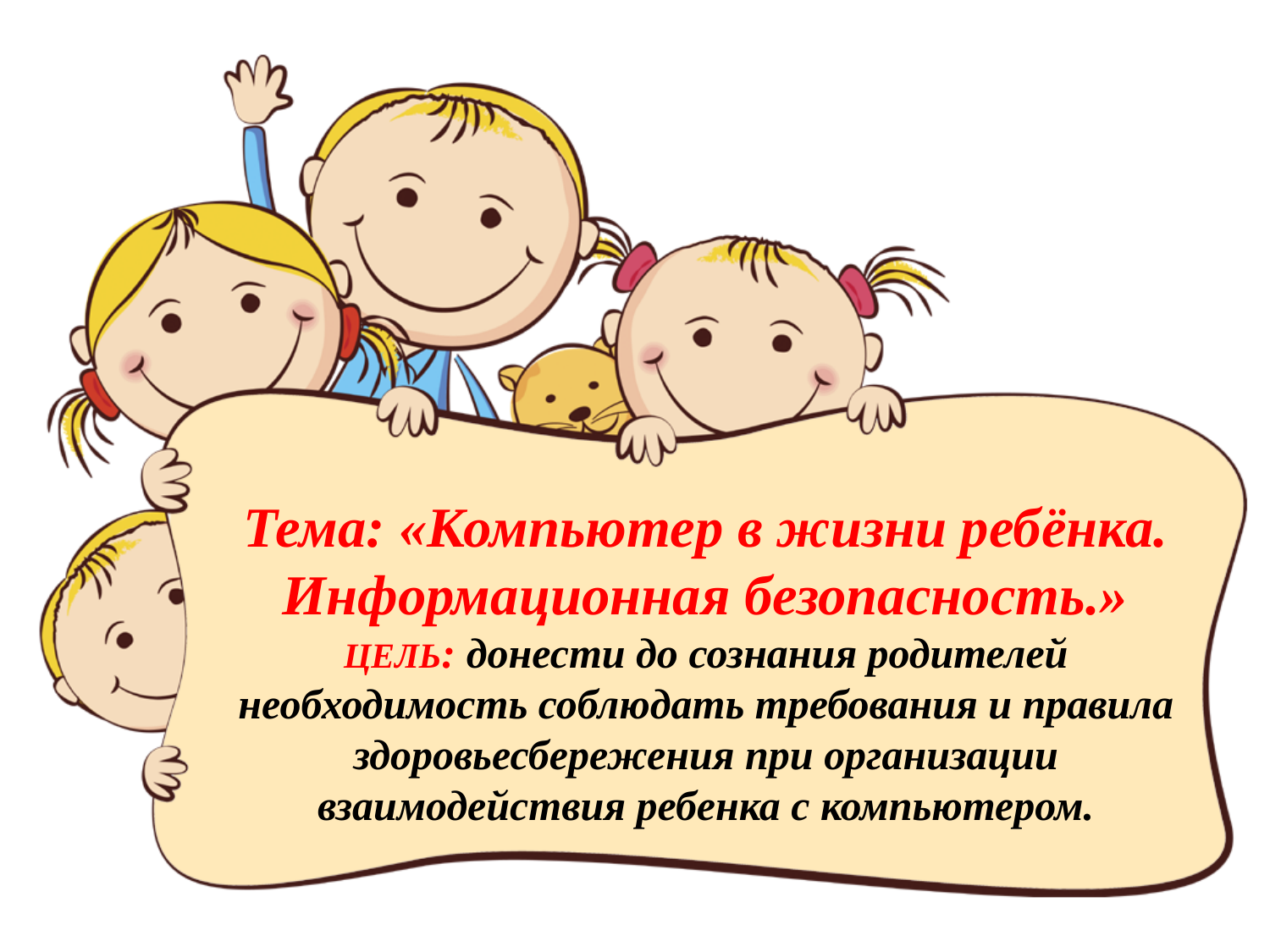

# Тема: «Компьютер в жизни ребёнка. Информационная безопасность.» ЦЕЛЬ: донести до сознания родителей необходимость соблюдать требования и правила здоровьесбережения при организации взаимодействия ребенка с компьютером.